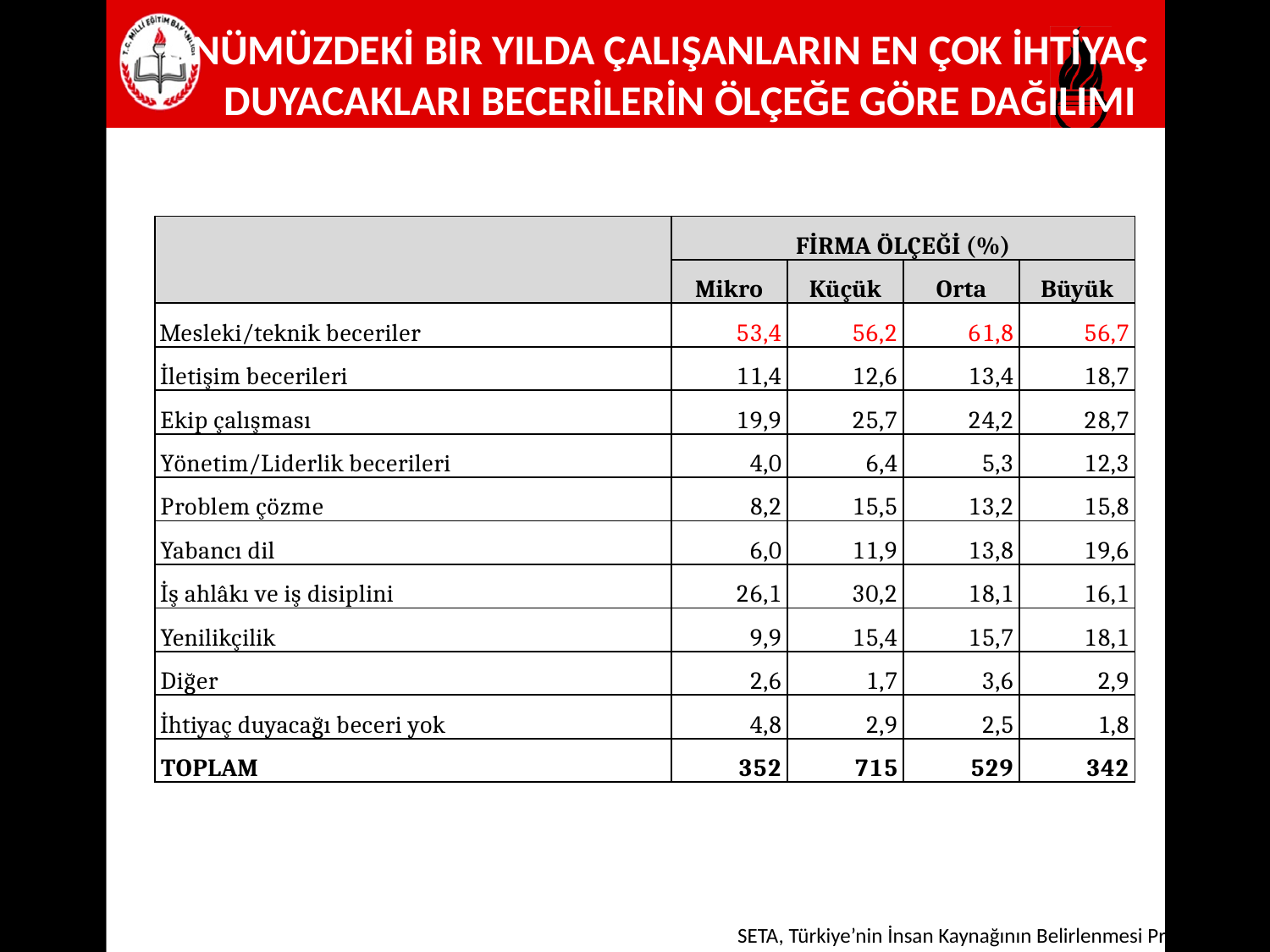

ÖNÜMÜZDEKİ BİR YILDA ÇALIŞANLARIN EN ÇOK İHTİYAÇ DUYACAKLARI BECERİLERİN ÖLÇEĞE GÖRE DAĞILIMI
|  | FİRMA ÖLÇEĞİ (%) |  |  |  |
| --- | --- | --- | --- | --- |
|  | Mikro | Küçük | Orta | Büyük |
| Mesleki/teknik beceriler | 53,4 | 56,2 | 61,8 | 56,7 |
| İletişim becerileri | 11,4 | 12,6 | 13,4 | 18,7 |
| Ekip çalışması | 19,9 | 25,7 | 24,2 | 28,7 |
| Yönetim/Liderlik becerileri | 4,0 | 6,4 | 5,3 | 12,3 |
| Problem çözme | 8,2 | 15,5 | 13,2 | 15,8 |
| Yabancı dil | 6,0 | 11,9 | 13,8 | 19,6 |
| İş ahlâkı ve iş disiplini | 26,1 | 30,2 | 18,1 | 16,1 |
| Yenilikçilik | 9,9 | 15,4 | 15,7 | 18,1 |
| Diğer | 2,6 | 1,7 | 3,6 | 2,9 |
| İhtiyaç duyacağı beceri yok | 4,8 | 2,9 | 2,5 | 1,8 |
| TOPLAM | 352 | 715 | 529 | 342 |
SETA, Türkiye’nin İnsan Kaynağının Belirlenmesi Projesi, 2012